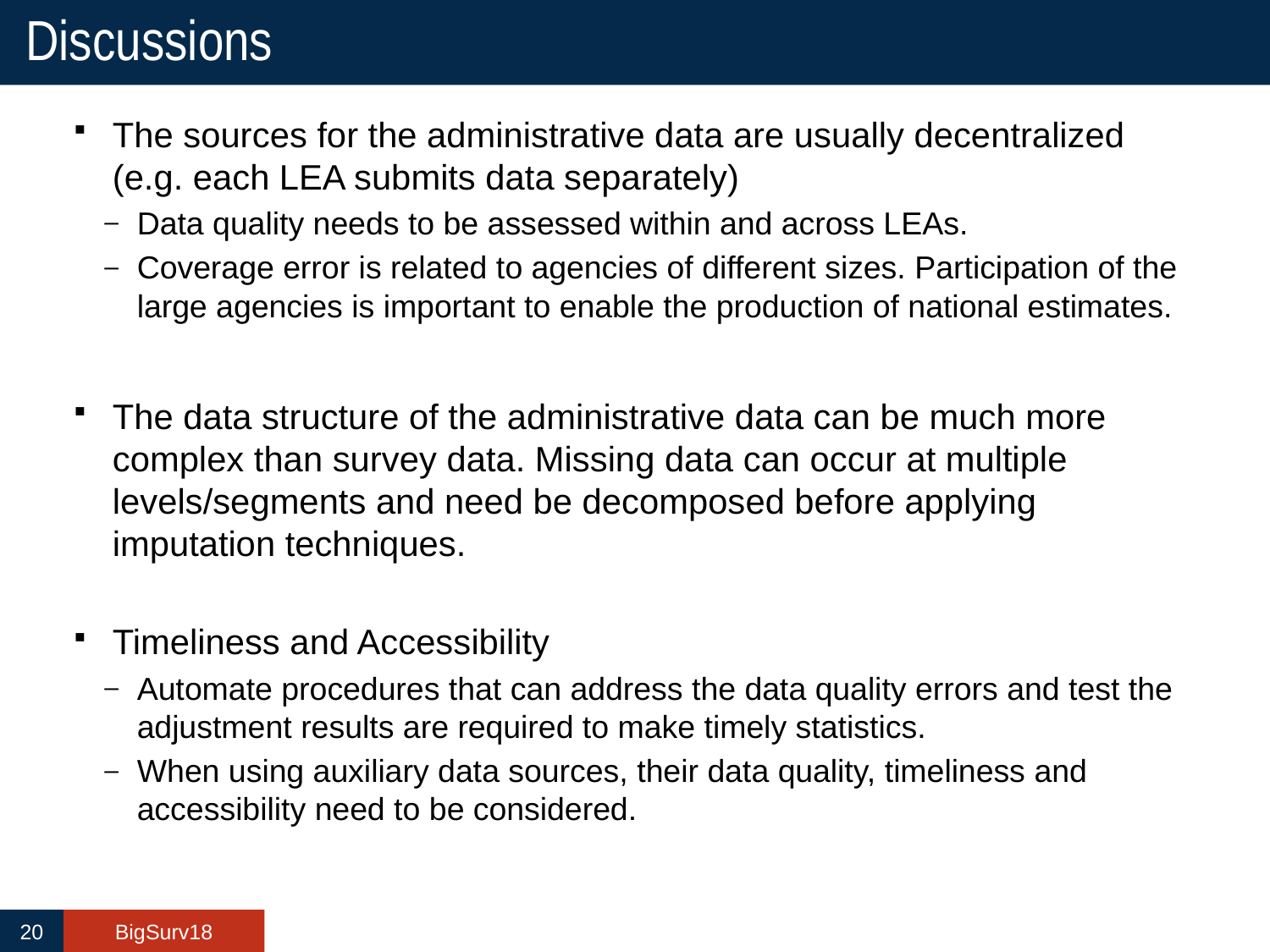

# Discussions
The sources for the administrative data are usually decentralized (e.g. each LEA submits data separately)
Data quality needs to be assessed within and across LEAs.
Coverage error is related to agencies of different sizes. Participation of the large agencies is important to enable the production of national estimates.

The data structure of the administrative data can be much more complex than survey data. Missing data can occur at multiple levels/segments and need be decomposed before applying imputation techniques.

Timeliness and Accessibility
Automate procedures that can address the data quality errors and test the adjustment results are required to make timely statistics.
When using auxiliary data sources, their data quality, timeliness and accessibility need to be considered.
20
BigSurv18